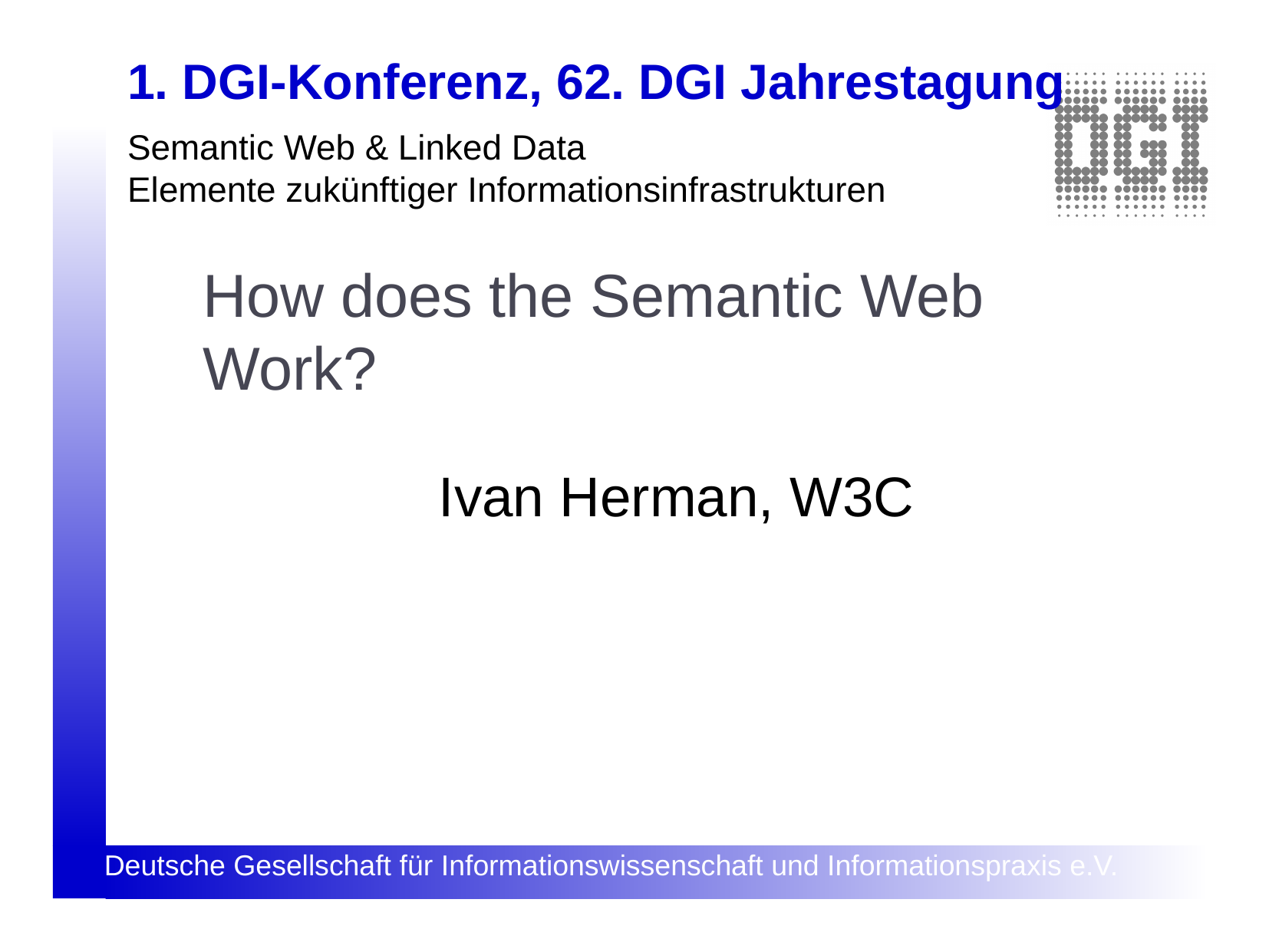

# How does the Semantic Web Work?
Ivan Herman, W3C